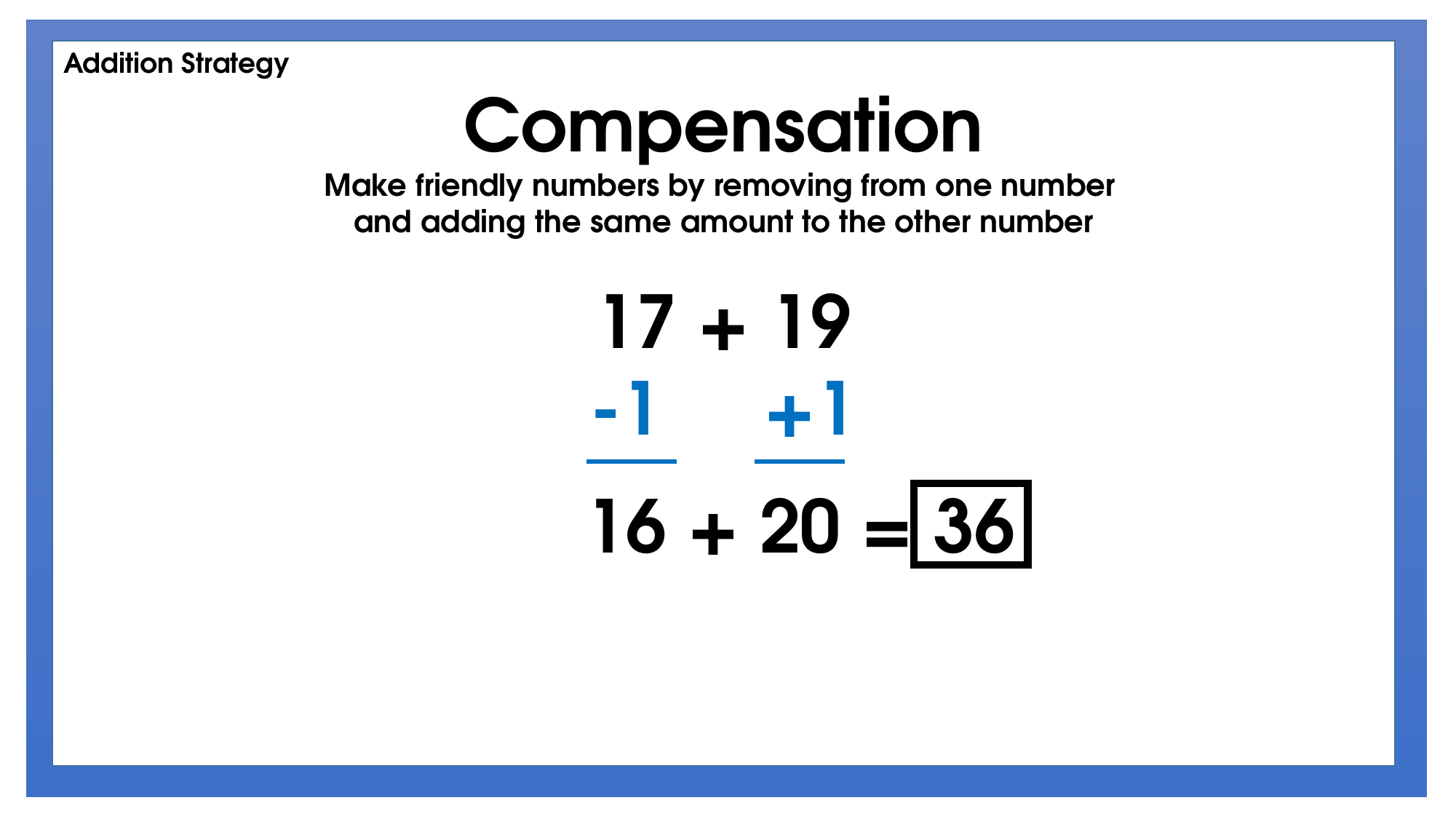

Addition Strategy
Compensation
Make friendly numbers by removing from one number
and adding the same amount to the other number

17 + 19
-1     +1

16 + 20 = 36